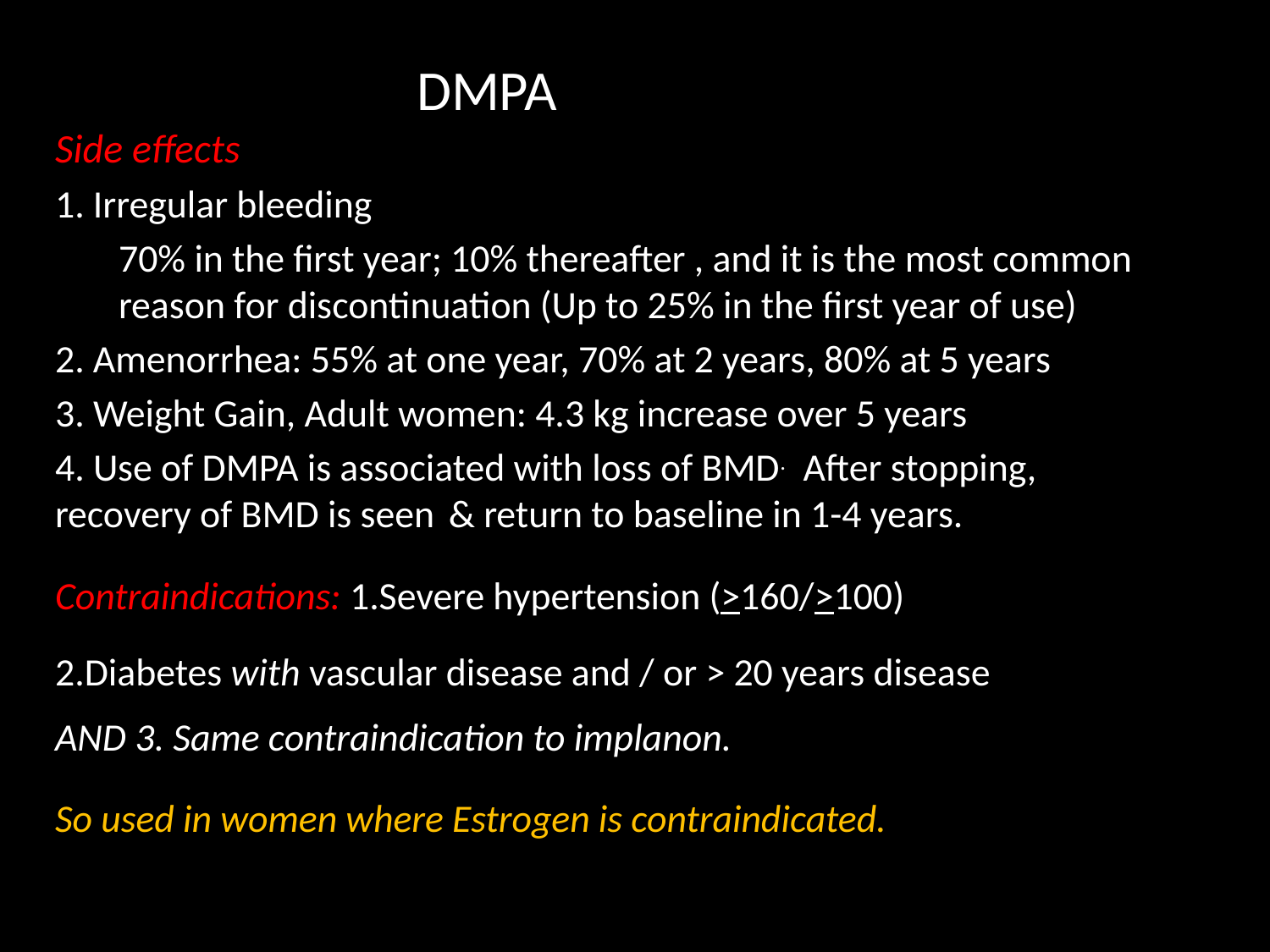

# DMPA
Side effects
1. Irregular bleeding
70% in the first year; 10% thereafter , and it is the most common reason for discontinuation (Up to 25% in the first year of use)
2. Amenorrhea: 55% at one year, 70% at 2 years, 80% at 5 years
3. Weight Gain, Adult women: 4.3 kg increase over 5 years
4. Use of DMPA is associated with loss of BMD.  After stopping, recovery of BMD is seen  & return to baseline in 1-4 years.
Contraindications: 1.Severe hypertension (>160/>100)
2.Diabetes with vascular disease and / or > 20 years disease
AND 3. Same contraindication to implanon.
So used in women where Estrogen is contraindicated.